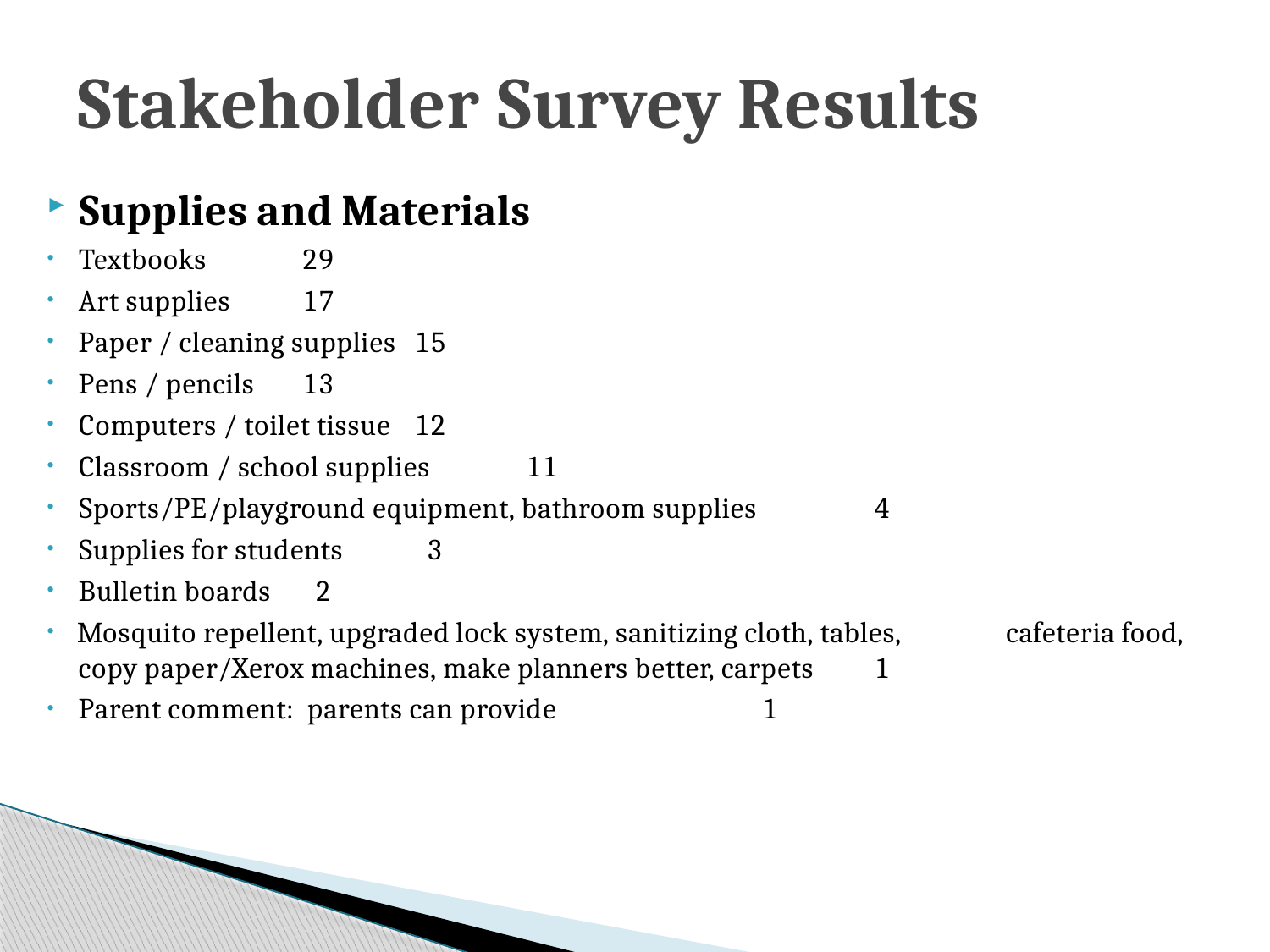

# Stakeholder Survey Results
Supplies and Materials
Textbooks								29
Art supplies								17
Paper / cleaning supplies						15
Pens / pencils								13
Computers / toilet tissue						12
Classroom / school supplies						11
Sports/PE/playground equipment, bathroom supplies			  4
Supplies for students							  3
Bulletin boards							  2
Mosquito repellent, upgraded lock system, sanitizing cloth, tables,                cafeteria food, copy paper/Xerox machines, make planners better, carpets 	  1
Parent comment:  parents can provide				                   1